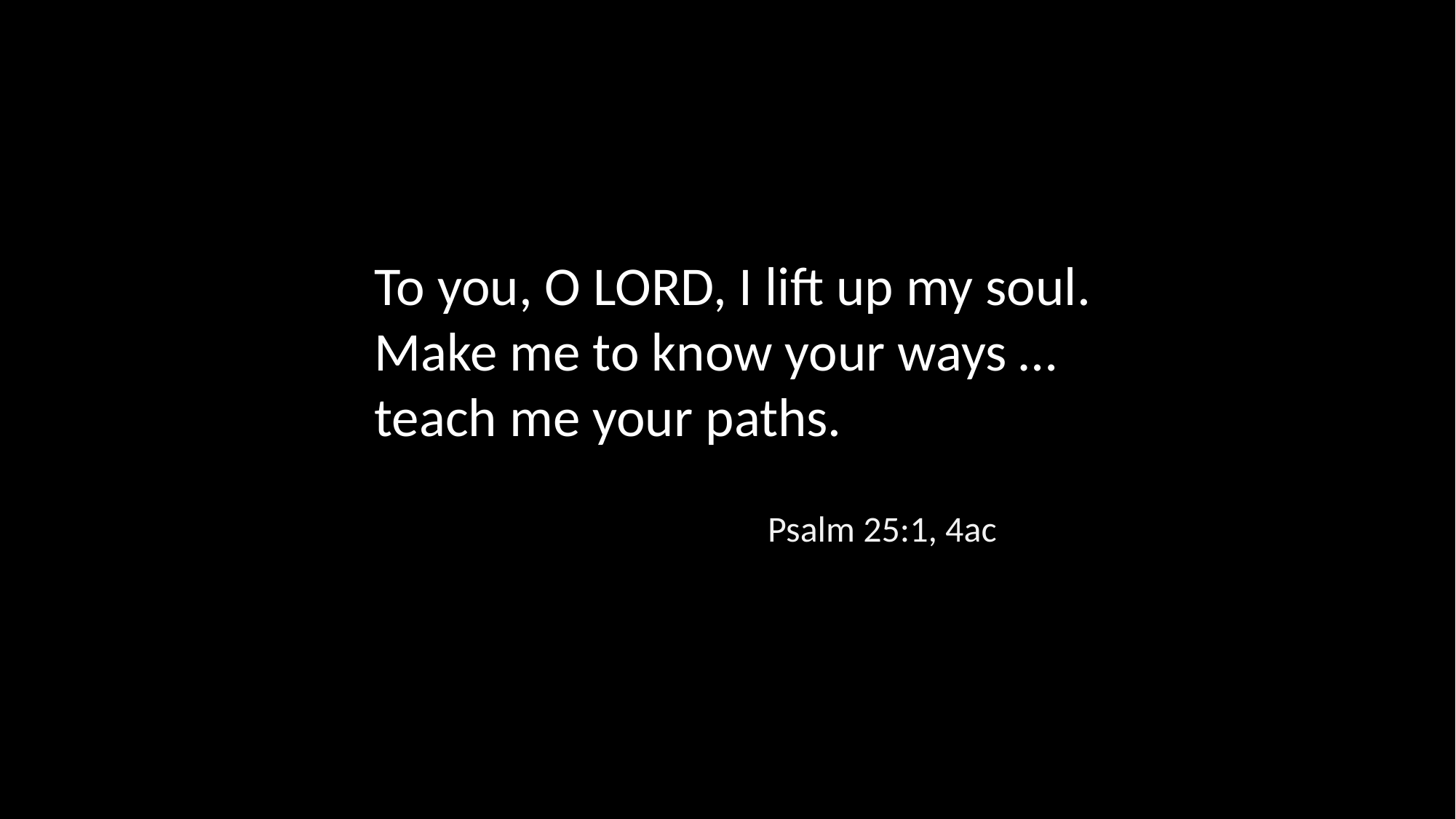

To you, O LORD, I lift up my soul.
Make me to know your ways …
teach me your paths.
Psalm 25:1, 4ac